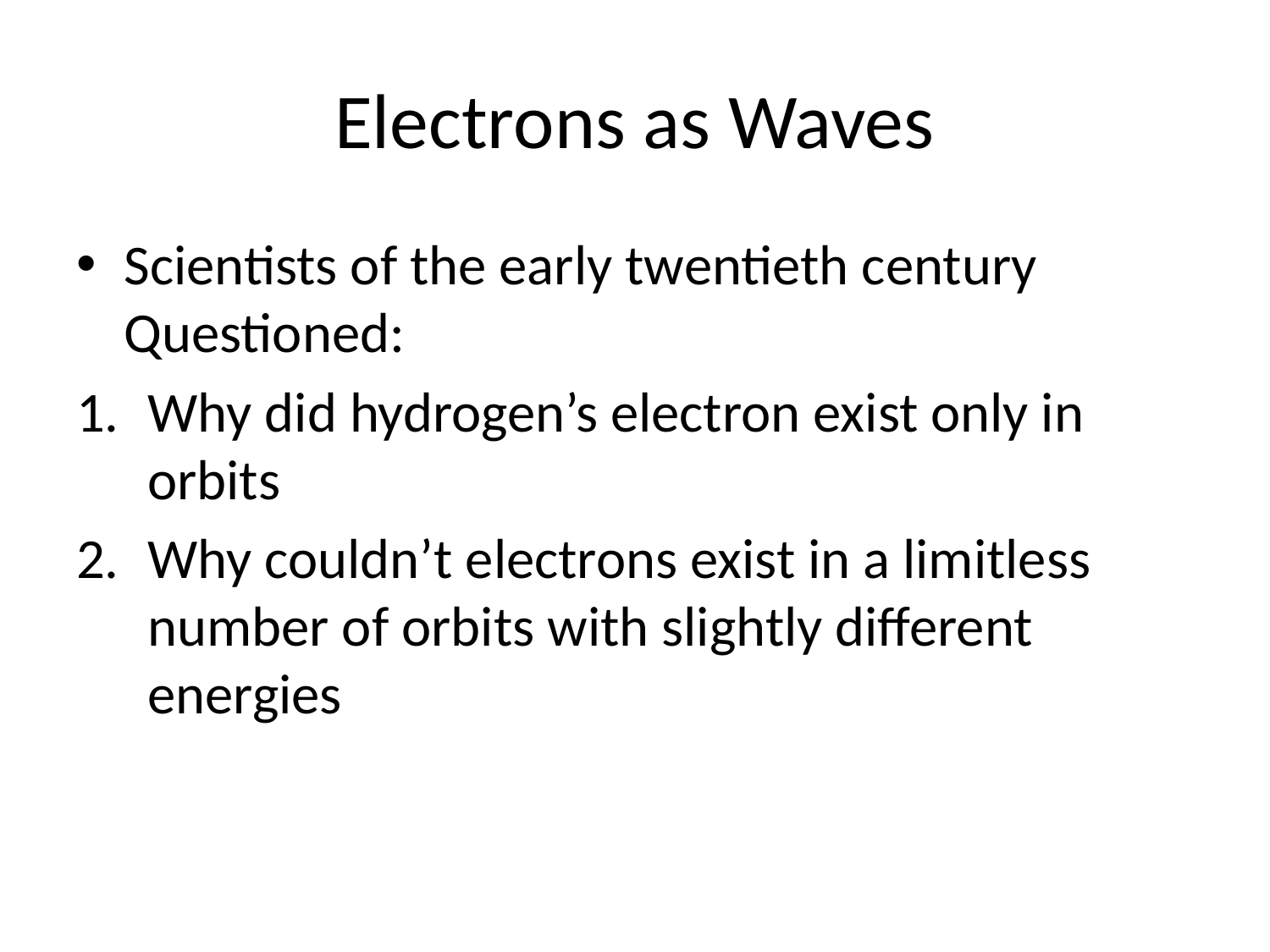

# Electrons as Waves
Scientists of the early twentieth century Questioned:
Why did hydrogen’s electron exist only in orbits
Why couldn’t electrons exist in a limitless number of orbits with slightly different energies